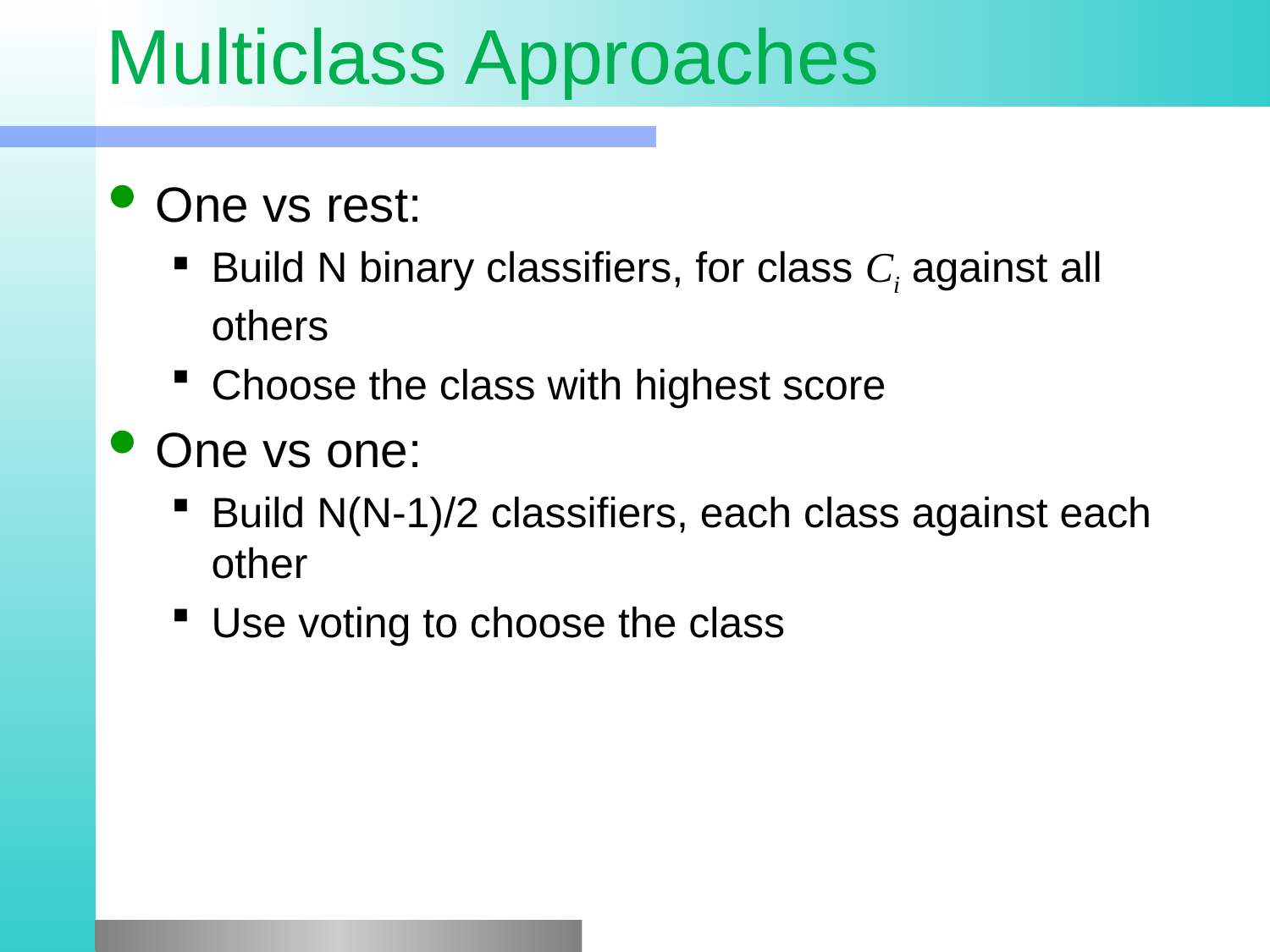

# Multiclass Approaches
One vs rest:
Build N binary classifiers, for class Ci against all others
Choose the class with highest score
One vs one:
Build N(N-1)/2 classifiers, each class against each other
Use voting to choose the class